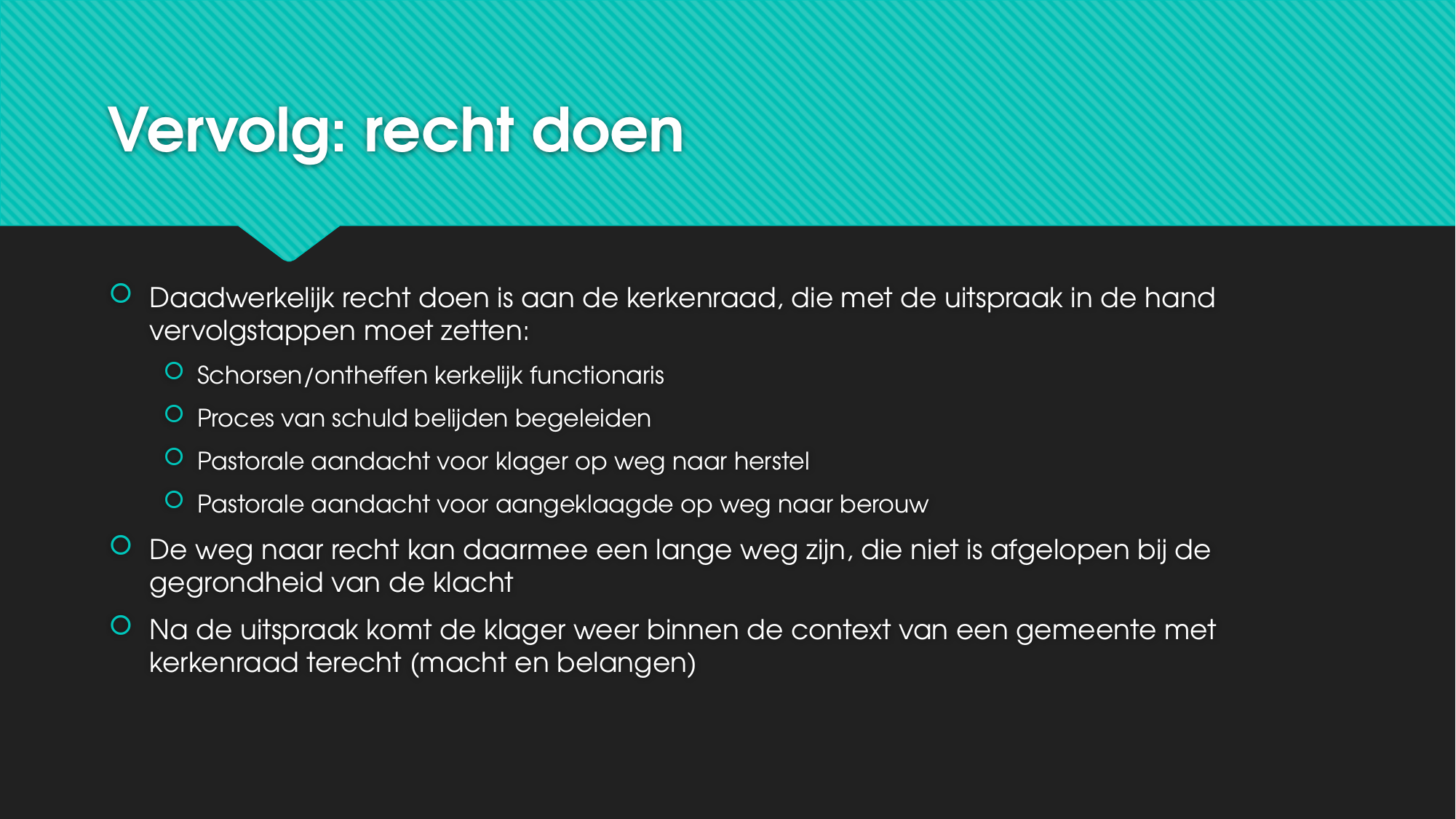

# Vervolg: recht doen
Daadwerkelijk recht doen is aan de kerkenraad, die met de uitspraak in de hand vervolgstappen moet zetten:
Schorsen/ontheffen kerkelijk functionaris
Proces van schuld belijden begeleiden
Pastorale aandacht voor klager op weg naar herstel
Pastorale aandacht voor aangeklaagde op weg naar berouw
De weg naar recht kan daarmee een lange weg zijn, die niet is afgelopen bij de gegrondheid van de klacht
Na de uitspraak komt de klager weer binnen de context van een gemeente met kerkenraad terecht (macht en belangen)